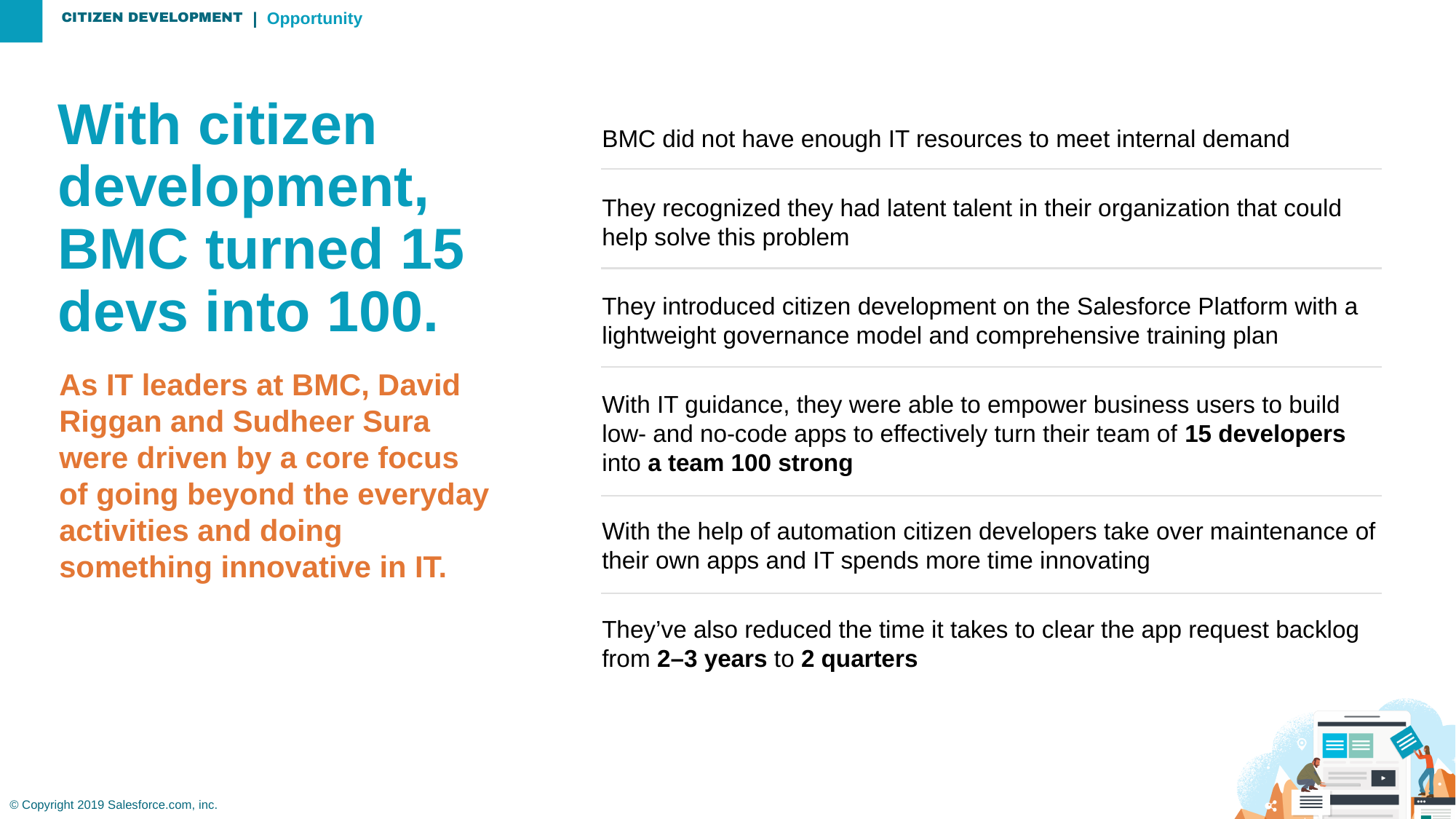

|  Opportunity
With citizen development, BMC turned 15 devs into 100.
BMC did not have enough IT resources to meet internal demand

They recognized they had latent talent in their organization that could help solve this problem

They introduced citizen development on the Salesforce Platform with a lightweight governance model and comprehensive training plan

With IT guidance, they were able to empower business users to build low- and no-code apps to effectively turn their team of 15 developers into a team 100 strong

With the help of automation citizen developers take over maintenance of their own apps and IT spends more time innovating

They’ve also reduced the time it takes to clear the app request backlog from 2–3 years to 2 quarters

As IT leaders at BMC, David Riggan and Sudheer Sura were driven by a core focus of going beyond the everyday activities and doing something innovative in IT.